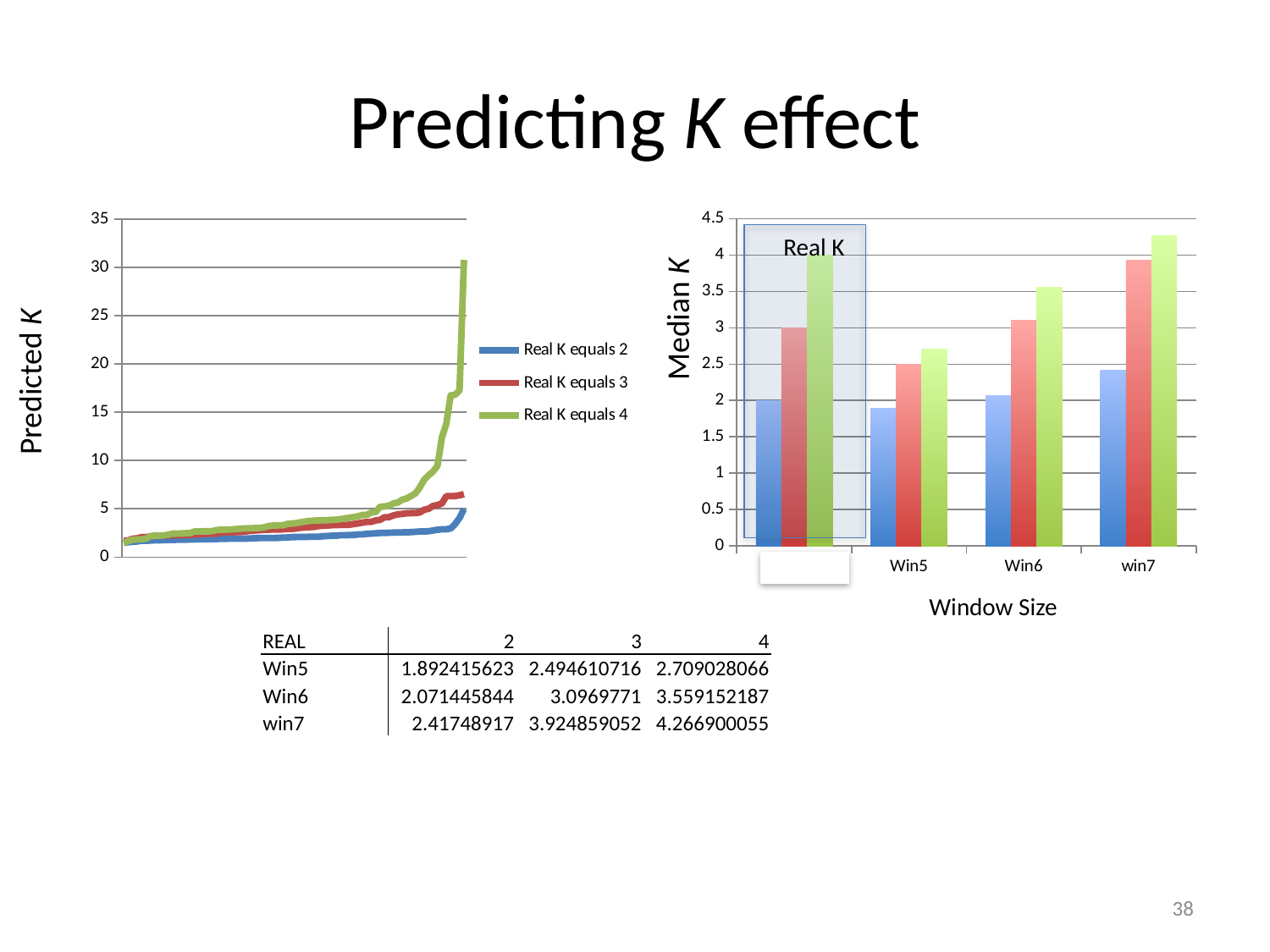

# Predicting K effect

### Chart

| Category |  |  |  |
|---|---|---|---|

### Chart

| Category |  |  |  |
|---|---|---|---|
| REAL | 2.0 | 3.0 | 4.0 |
| Win5 | 1.892415622824225 | 2.49461071580449 | 2.7090280661937 |
| Win6 | 2.07144584358252 | 3.09697710033623 | 3.55915218731037 |
| win7 | 2.41748917028011 | 3.924859052116405 | 4.266900055 |
Real K
Median K
Predicted K

Window Size
| REAL | 2 | 3 | 4 |
| --- | --- | --- | --- |
| Win5 | 1.892415623 | 2.494610716 | 2.709028066 |
| Win6 | 2.071445844 | 3.0969771 | 3.559152187 |
| win7 | 2.41748917 | 3.924859052 | 4.266900055 |
38